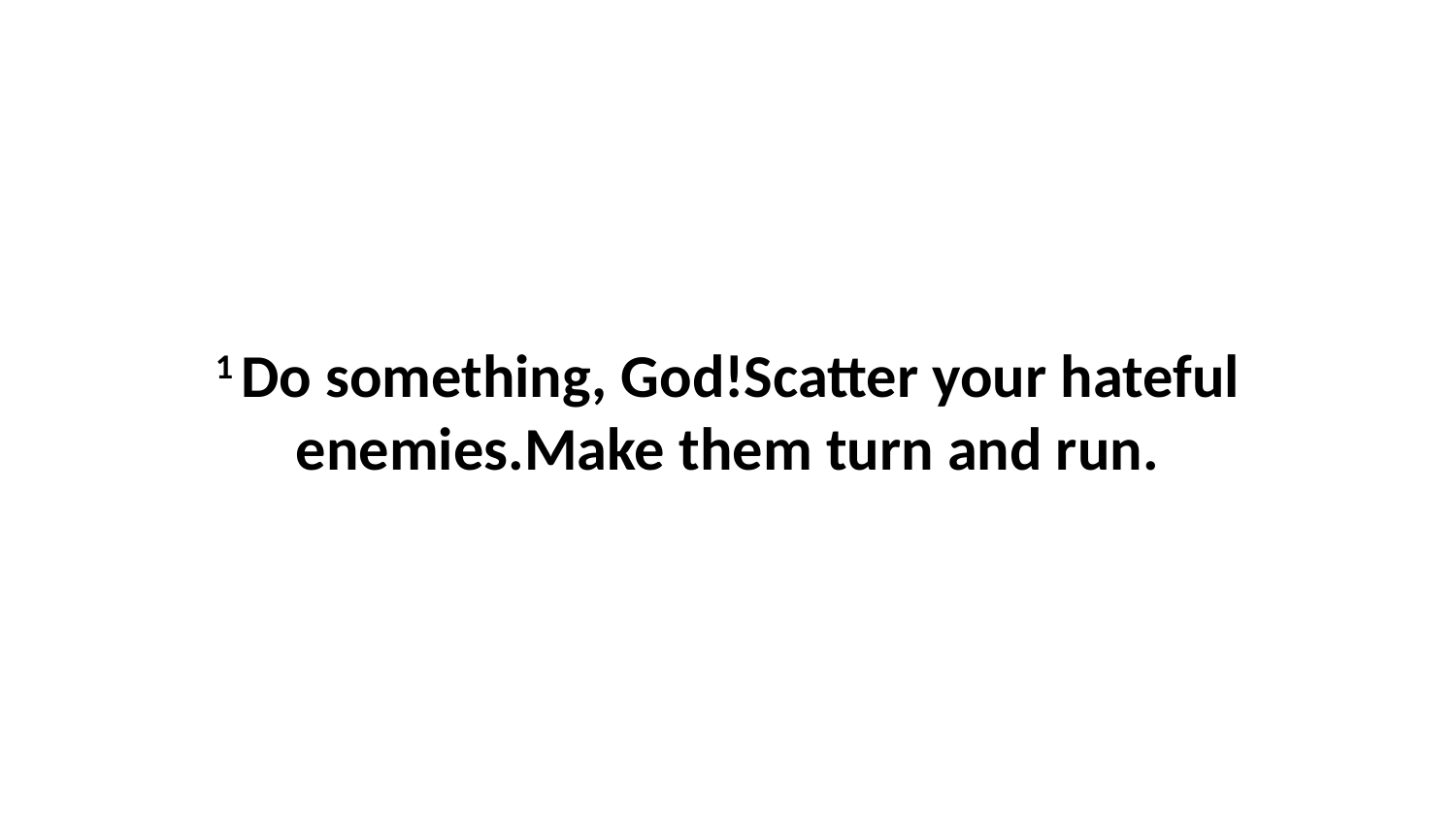

1 Do something, God!Scatter your hateful enemies.Make them turn and run.